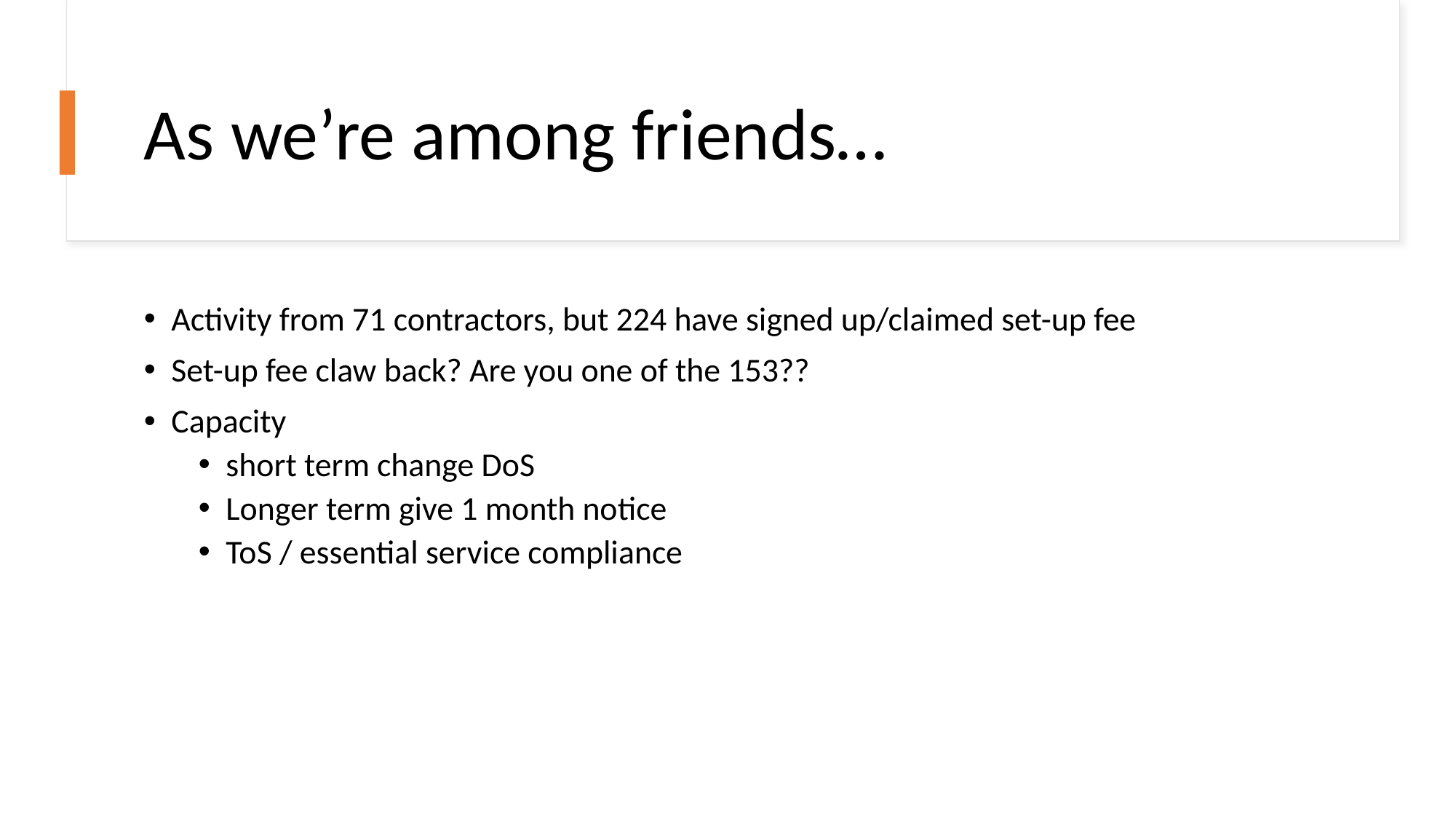

# As we’re among friends…

Activity from 71 contractors, but 224 have signed up/claimed set-up fee
Set-up fee claw back? Are you one of the 153??
Capacity
short term change DoS
Longer term give 1 month notice
ToS / essential service compliance